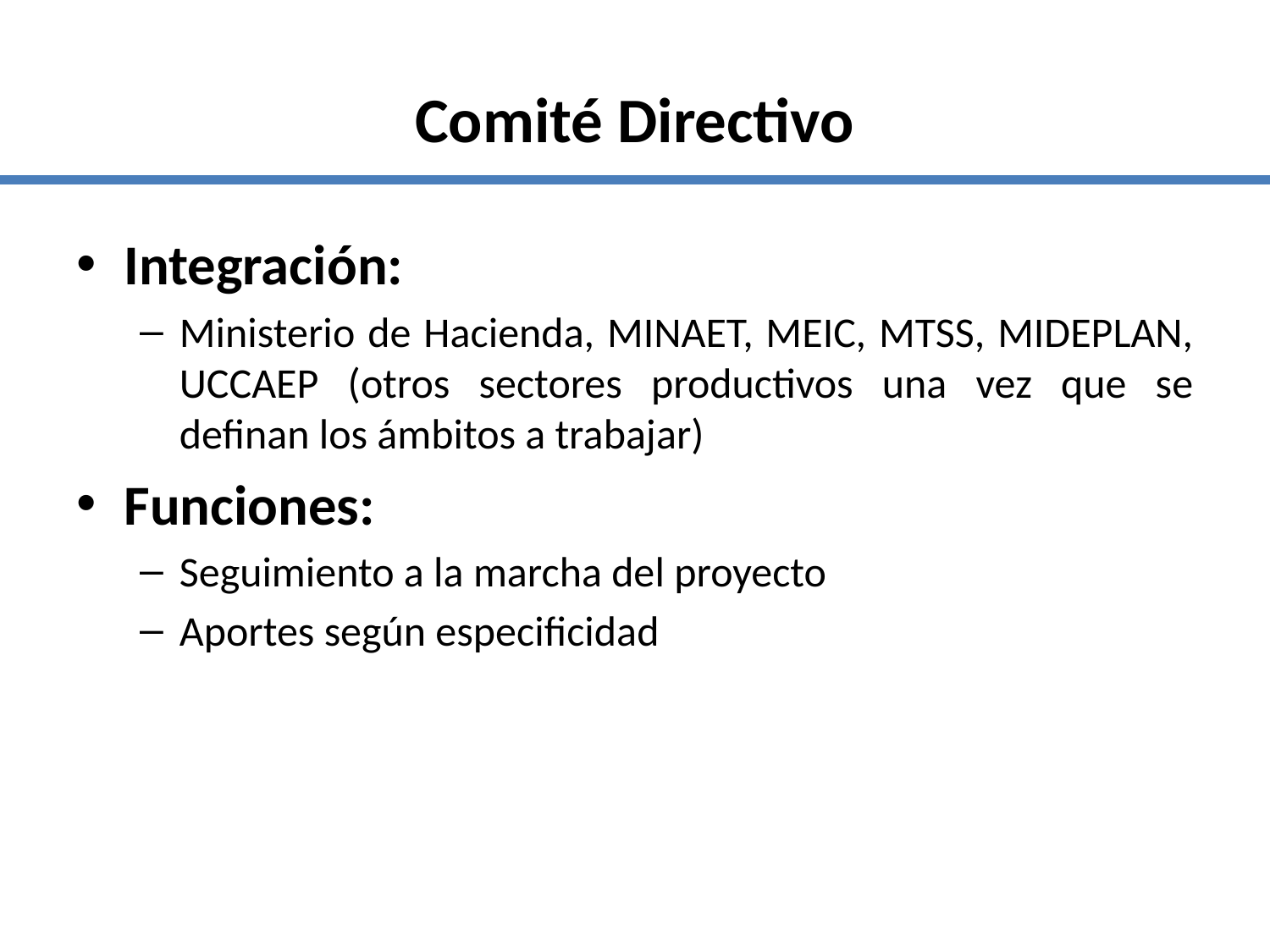

# Comité Directivo
Integración:
Ministerio de Hacienda, MINAET, MEIC, MTSS, MIDEPLAN, UCCAEP (otros sectores productivos una vez que se definan los ámbitos a trabajar)
Funciones:
Seguimiento a la marcha del proyecto
Aportes según especificidad